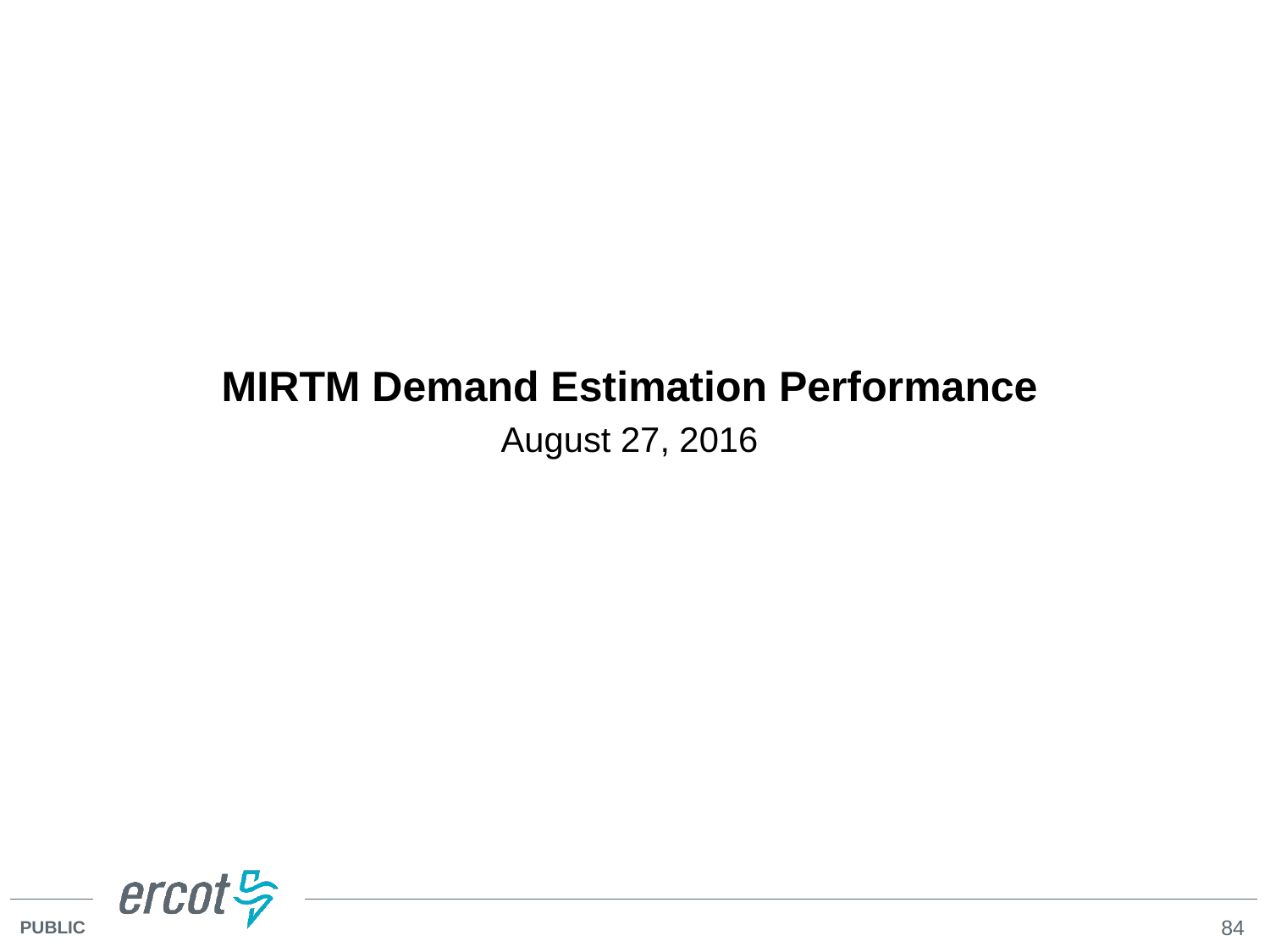

MIRTM Demand Estimation Performance
August 27, 2016